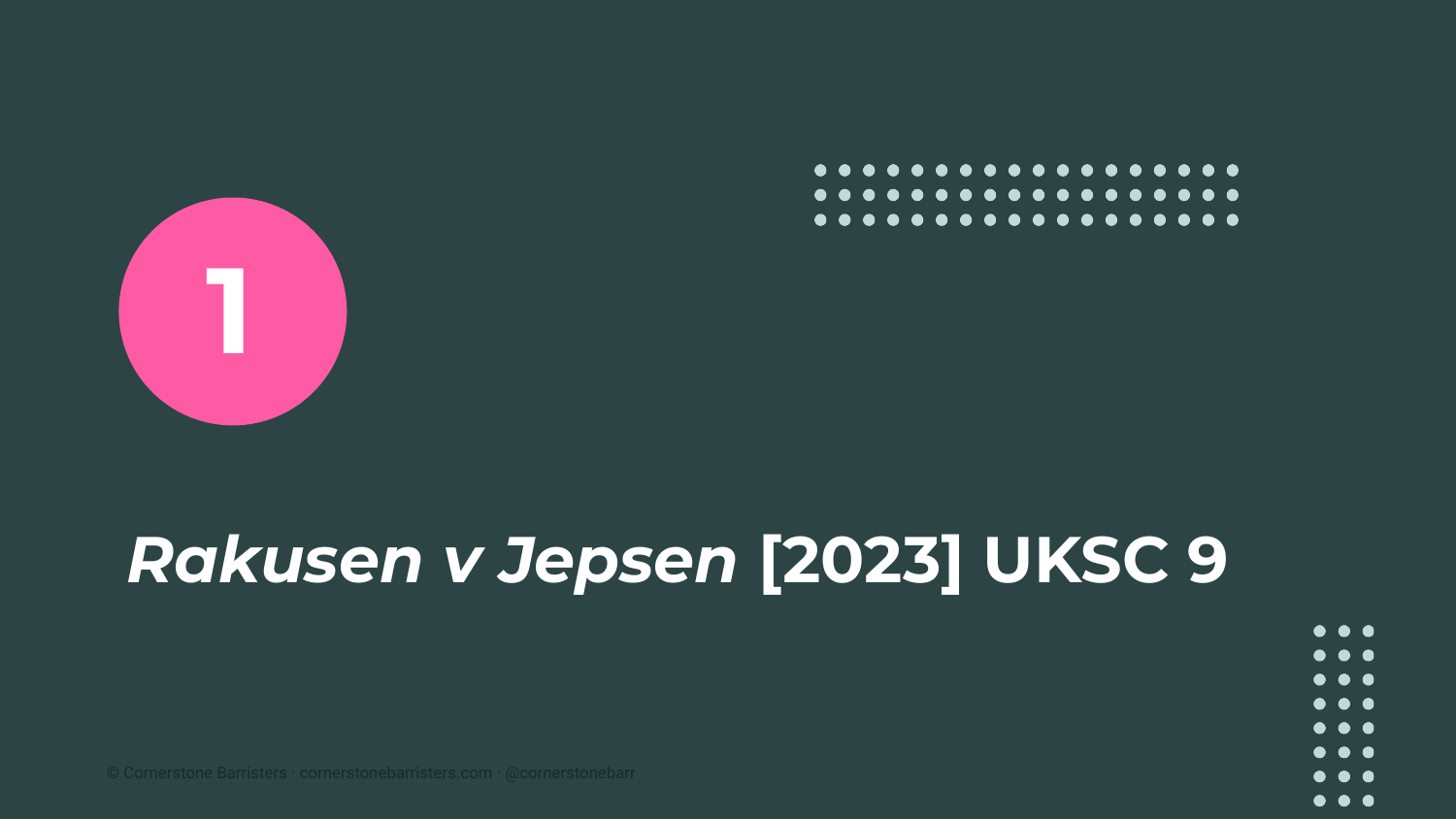

1
# Rakusen v Jepsen [2023] UKSC 9